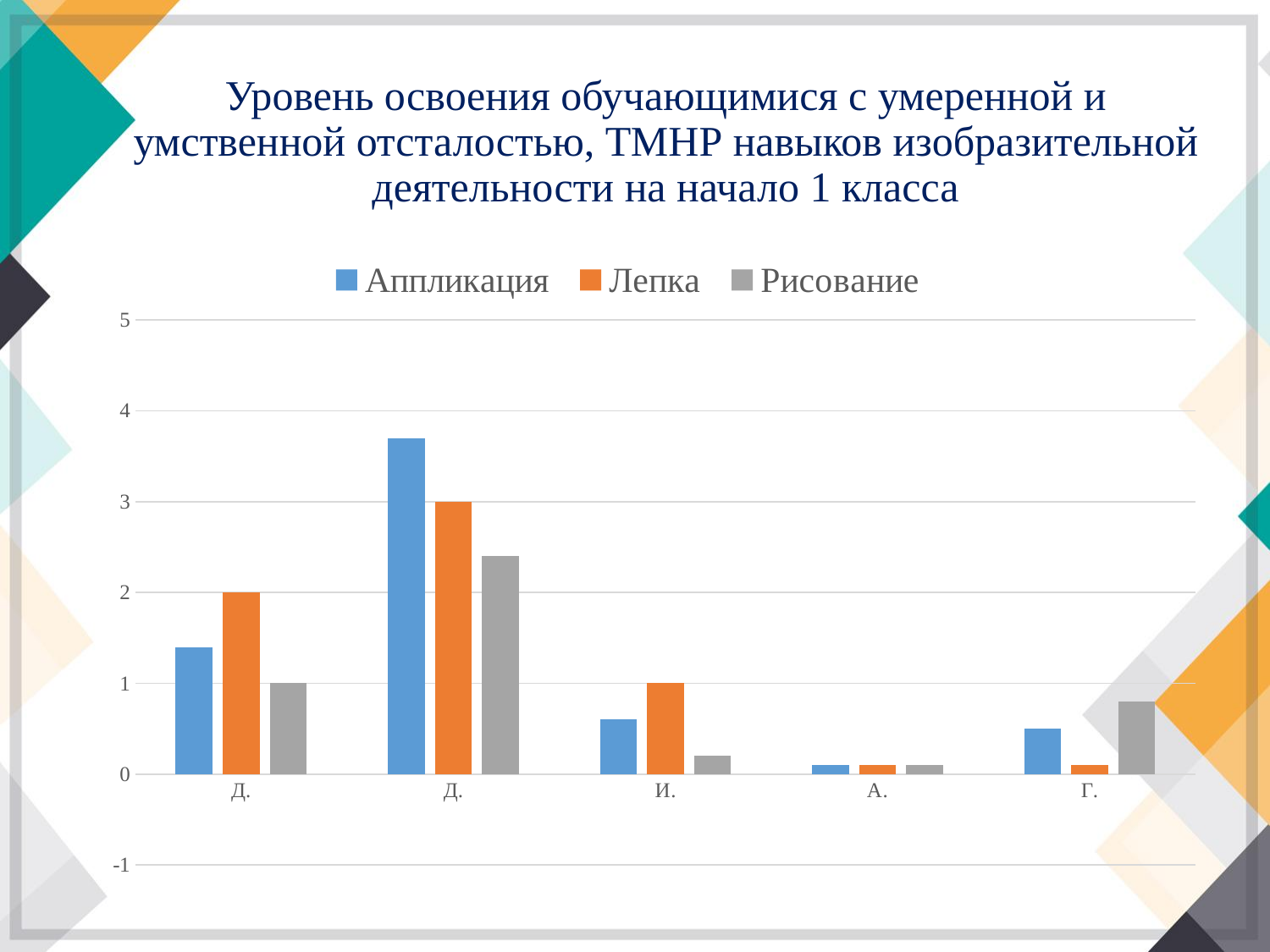

# Уровень освоения обучающимися с умеренной и умственной отсталостью, ТМНР навыков изобразительной деятельности на начало 1 класса

### Chart

| Category | Аппликация | Лепка | Рисование |
|---|---|---|---|
| Д. | 1.4 | 2.0 | 1.0 |
| Д. | 3.7 | 3.0 | 2.4 |
| И. | 0.6000000000000001 | 1.0 | 0.2 |
| А. | 0.1 | 0.1 | 0.1 |
| Г. | 0.5 | 0.1 | 0.8 |